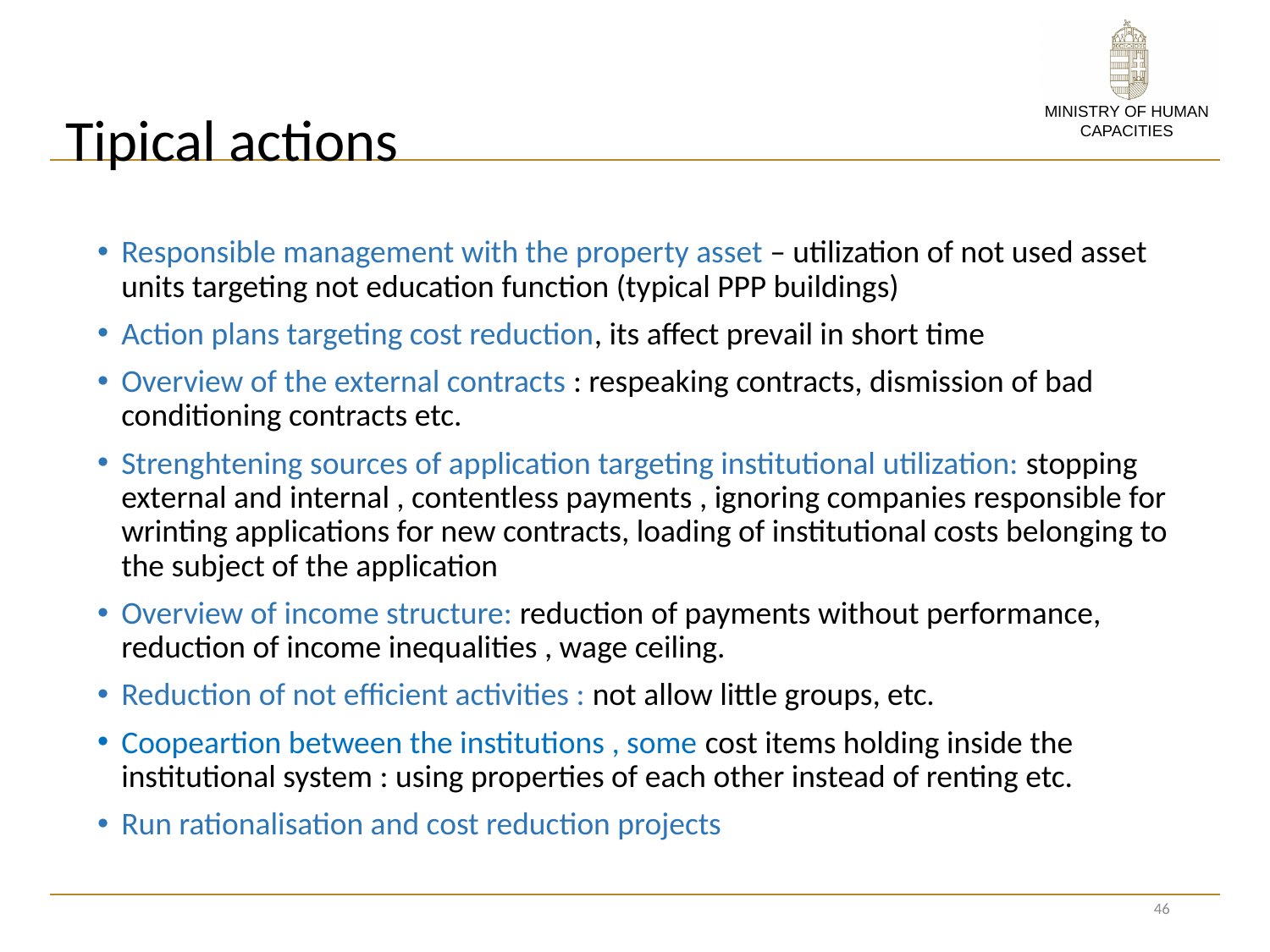

# Tipical actions
Responsible management with the property asset – utilization of not used asset units targeting not education function (typical PPP buildings)
Action plans targeting cost reduction, its affect prevail in short time
Overview of the external contracts : respeaking contracts, dismission of bad conditioning contracts etc.
Strenghtening sources of application targeting institutional utilization: stopping external and internal , contentless payments , ignoring companies responsible for wrinting applications for new contracts, loading of institutional costs belonging to the subject of the application
Overview of income structure: reduction of payments without performance, reduction of income inequalities , wage ceiling.
Reduction of not efficient activities : not allow little groups, etc.
Coopeartion between the institutions , some cost items holding inside the institutional system : using properties of each other instead of renting etc.
Run rationalisation and cost reduction projects

46